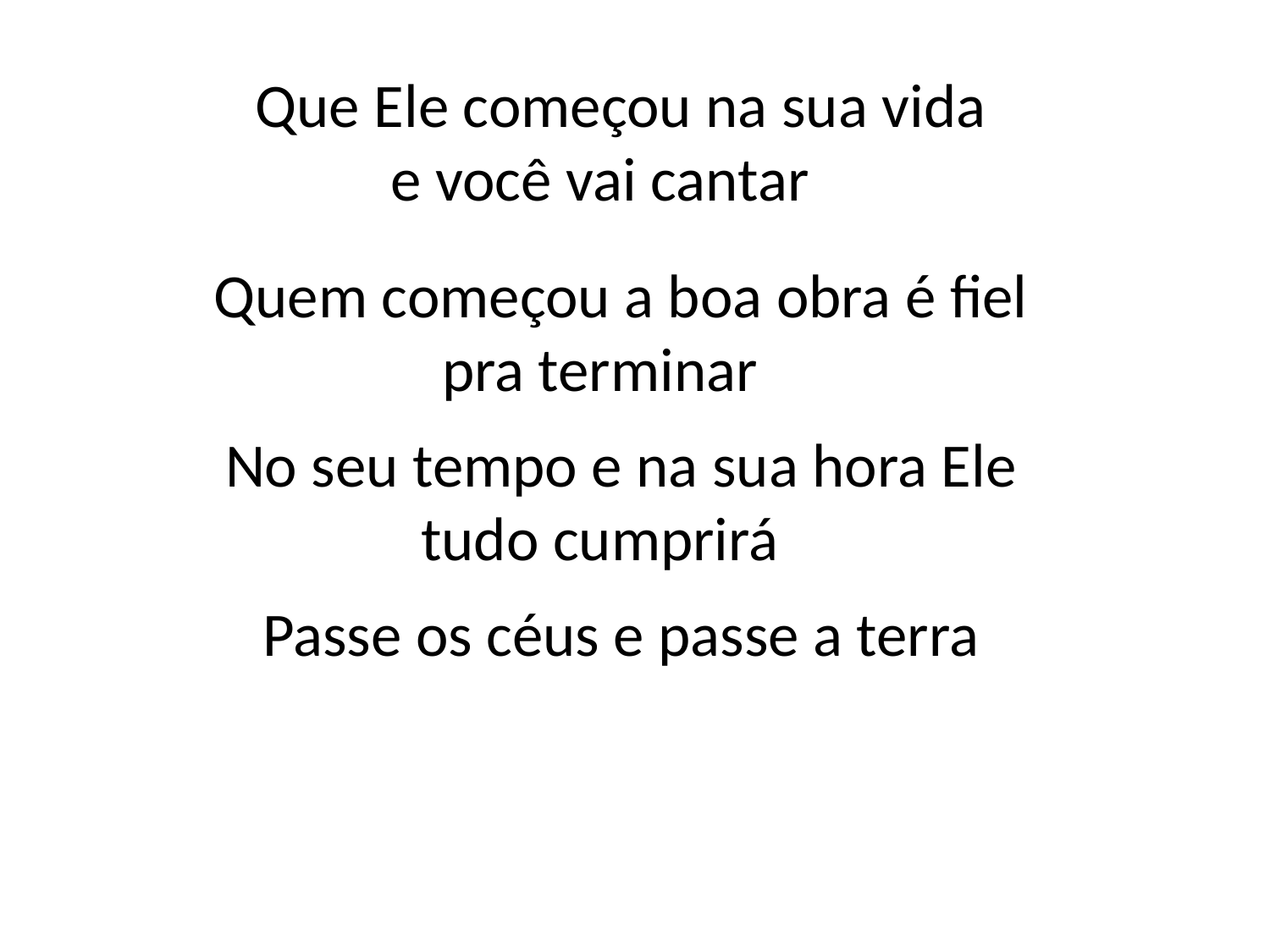

Que Ele começou na sua vida
e você vai cantar

   Quem começou a boa obra é fiel
pra terminar

   No seu tempo e na sua hora Ele
tudo cumprirá

   Passe os céus e passe a terra

#